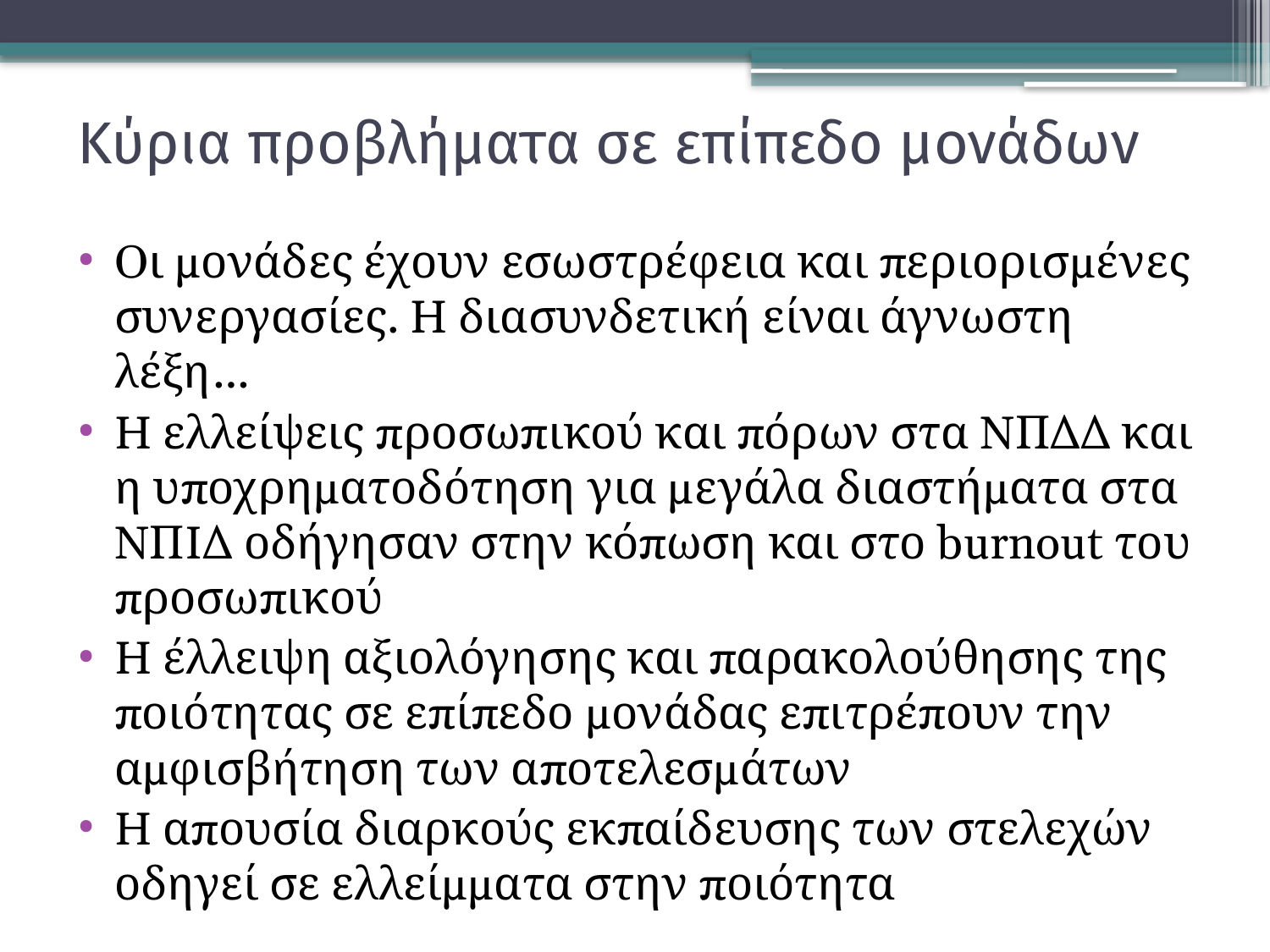

# Κύρια προβλήματα σε επίπεδο μονάδων
Οι μονάδες έχουν εσωστρέφεια και περιορισμένες συνεργασίες. Η διασυνδετική είναι άγνωστη λέξη…
Η ελλείψεις προσωπικού και πόρων στα ΝΠΔΔ και η υποχρηματοδότηση για μεγάλα διαστήματα στα ΝΠΙΔ οδήγησαν στην κόπωση και στο burnout του προσωπικού
Η έλλειψη αξιολόγησης και παρακολούθησης της ποιότητας σε επίπεδο μονάδας επιτρέπουν την αμφισβήτηση των αποτελεσμάτων
Η απουσία διαρκούς εκπαίδευσης των στελεχών οδηγεί σε ελλείμματα στην ποιότητα